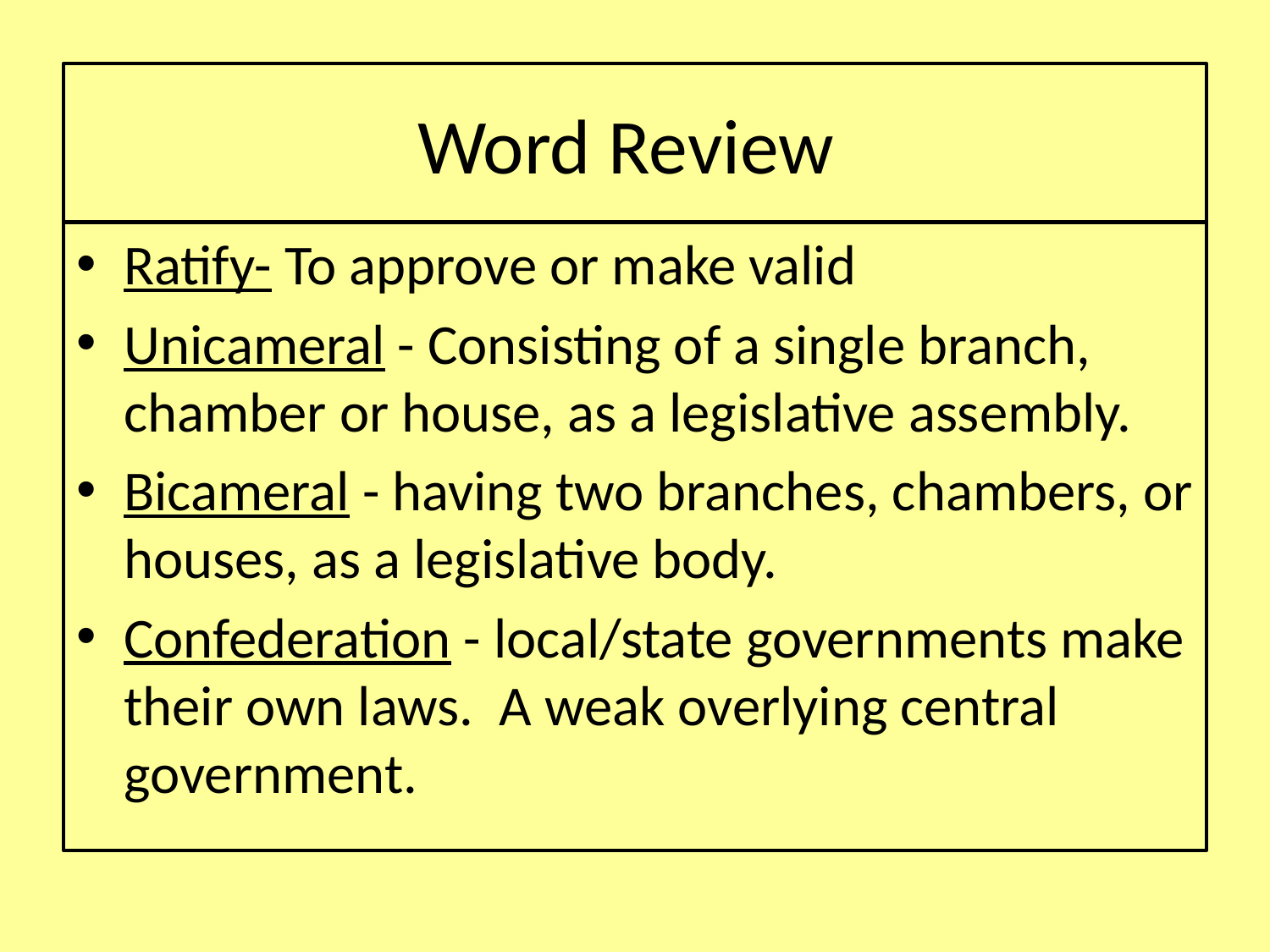

# Word Review
Ratify- To approve or make valid
Unicameral - Consisting of a single branch, chamber or house, as a legislative assembly.
Bicameral - having two branches, chambers, or houses, as a legislative body.
Confederation - local/state governments make their own laws.  A weak overlying central government.